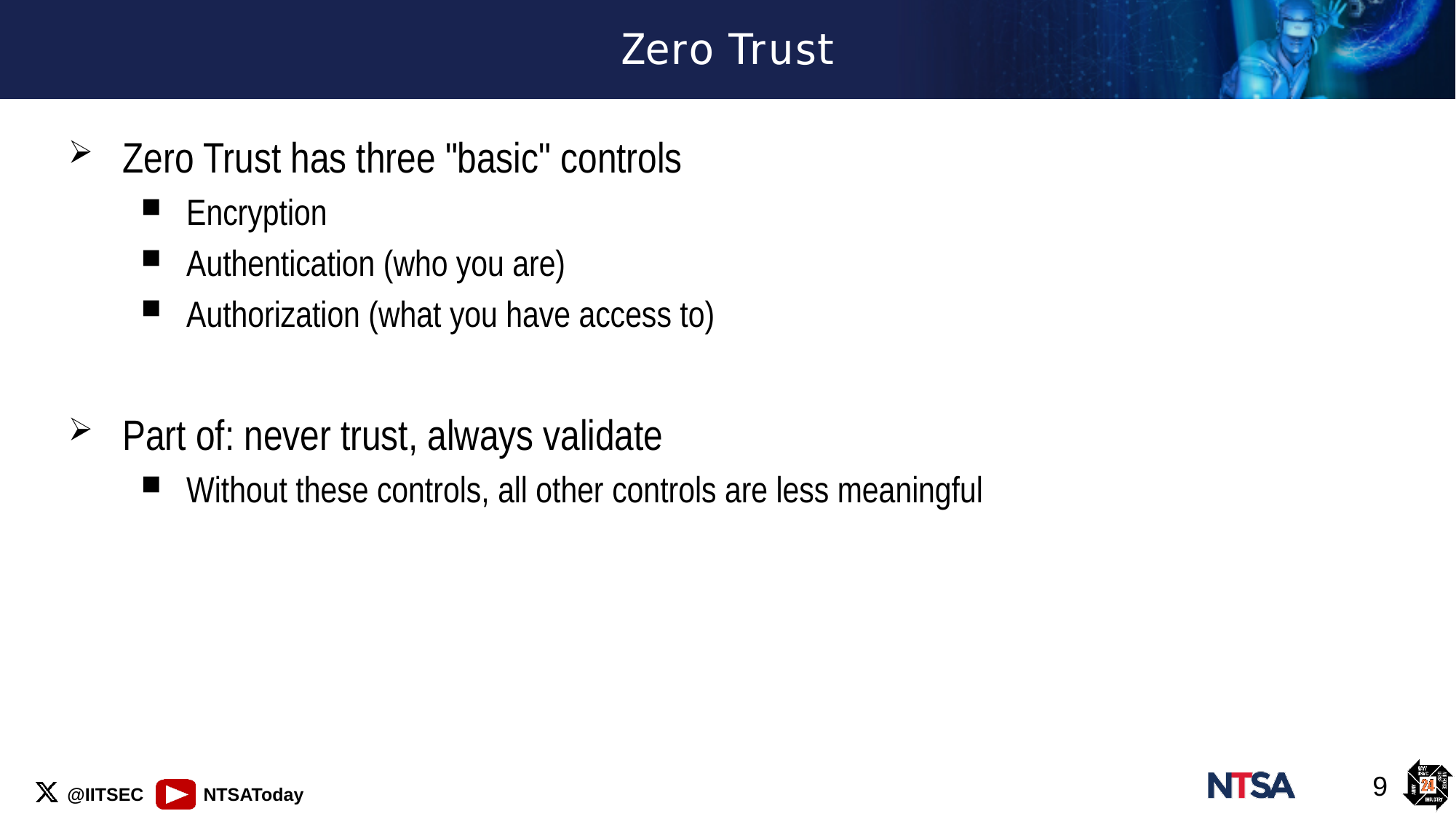

# Zero Trust
Zero Trust has three "basic" controls
Encryption
Authentication (who you are)
Authorization (what you have access to)

Part of: never trust, always validate
Without these controls, all other controls are less meaningful

9